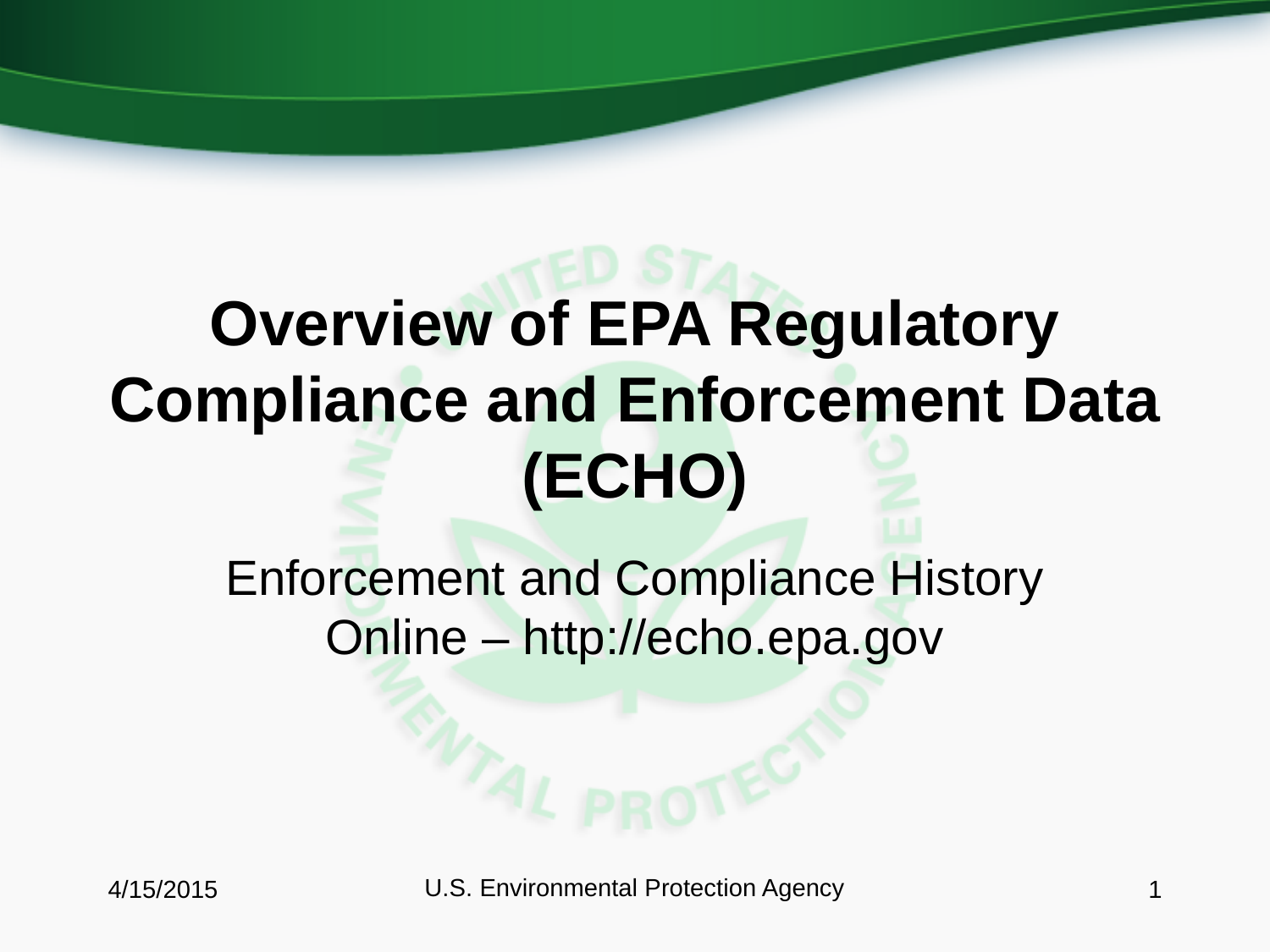

# Overview of EPA Regulatory Compliance and Enforcement Data (ECHO)
Enforcement and Compliance History Online – http://echo.epa.gov

U.S. Environmental Protection Agency
4/15/2015
1